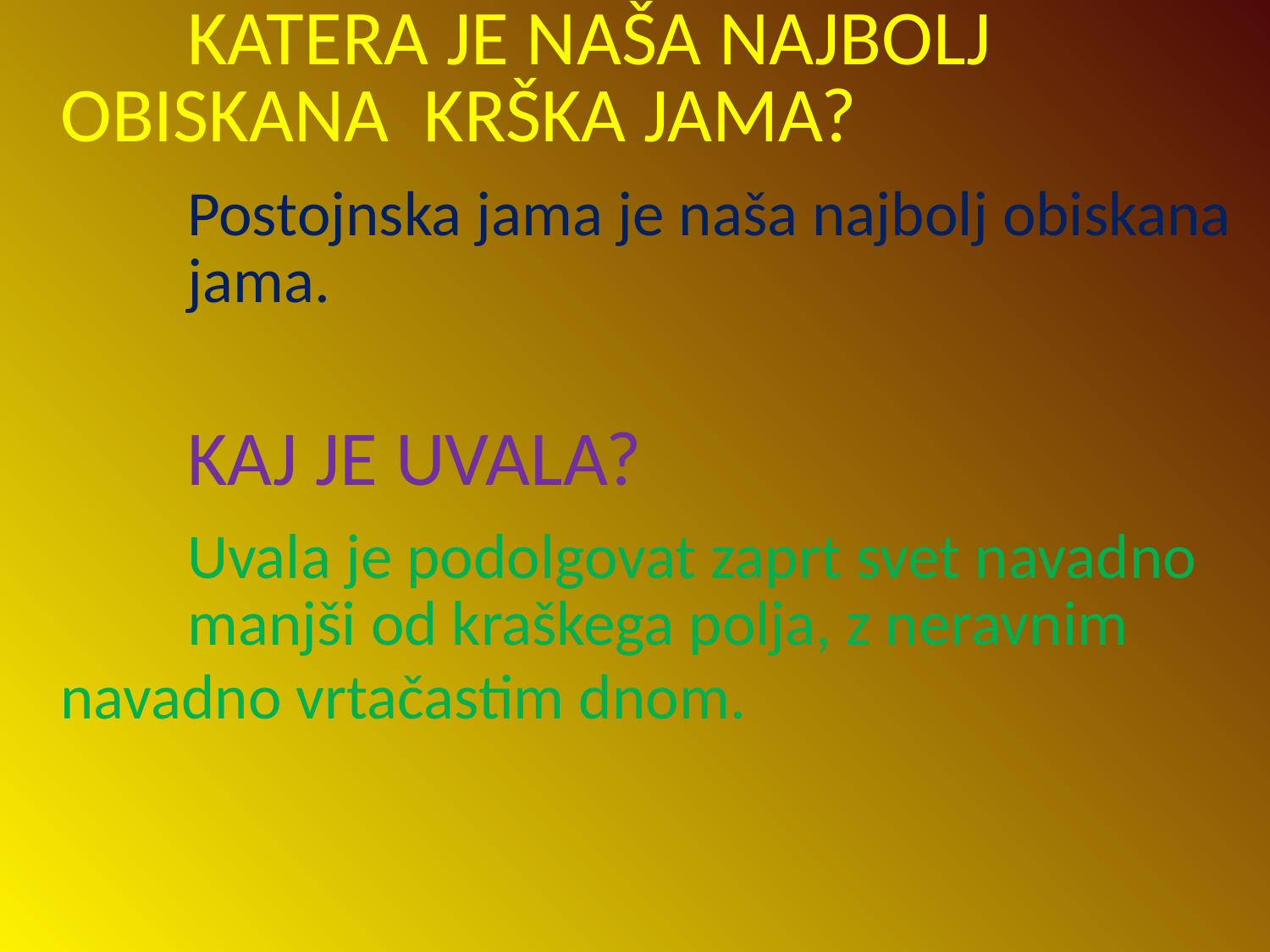

KATERA JE NAŠA NAJBOLJ 	OBISKANA  KRŠKA JAMA?
		Postojnska jama je naša najbolj obiskana 	jama.

		KAJ JE UVALA?
		Uvala je podolgovat zaprt svet navadno 	manjši od kraškega polja, z neravnim 	navadno vrtačastim dnom.
#